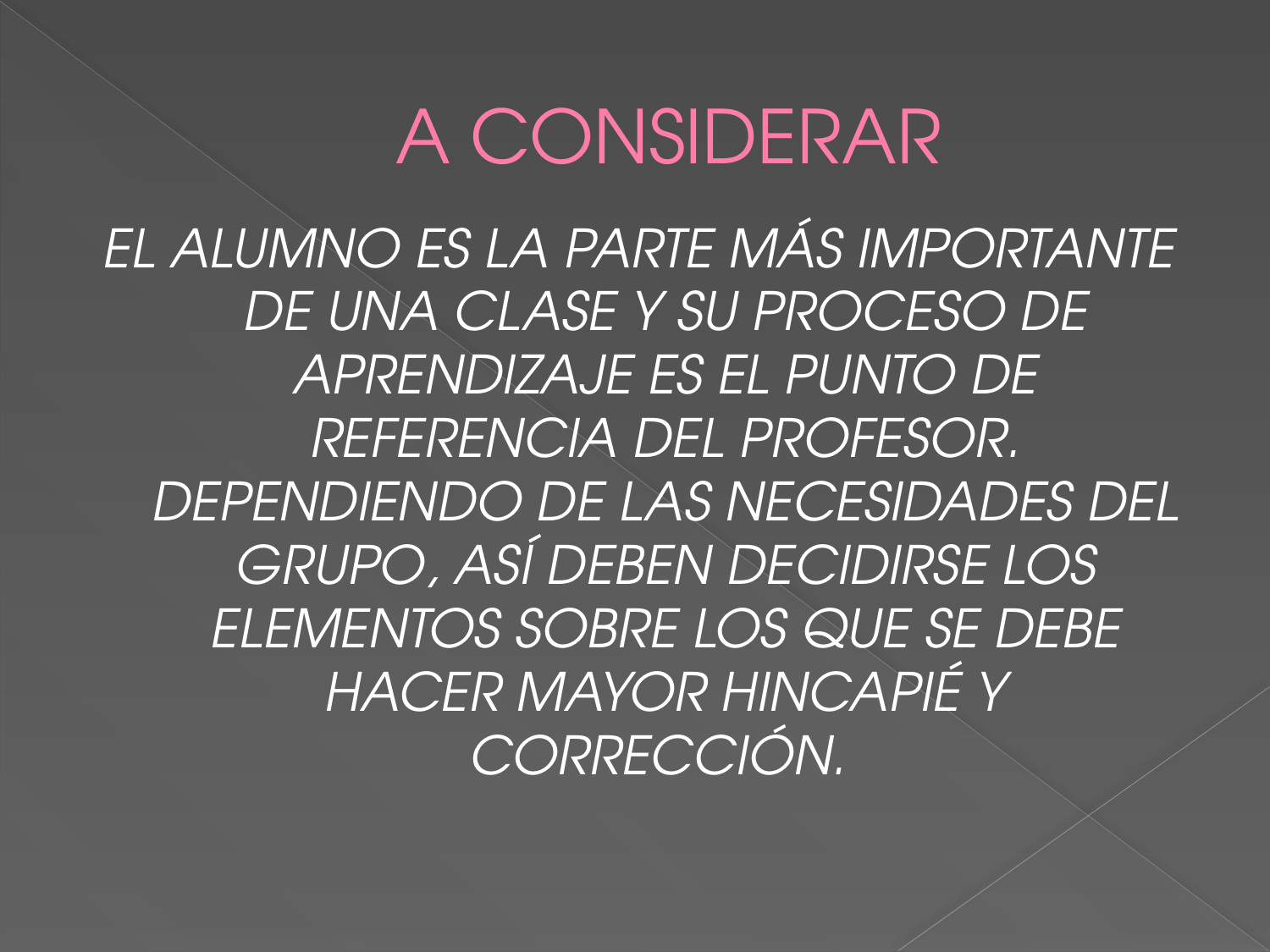

# A CONSIDERAR
EL ALUMNO ES LA PARTE MÁS IMPORTANTE DE UNA CLASE Y SU PROCESO DE APRENDIZAJE ES EL PUNTO DE REFERENCIA DEL PROFESOR. DEPENDIENDO DE LAS NECESIDADES DEL GRUPO, ASÍ DEBEN DECIDIRSE LOS ELEMENTOS SOBRE LOS QUE SE DEBE HACER MAYOR HINCAPIÉ Y CORRECCIÓN.